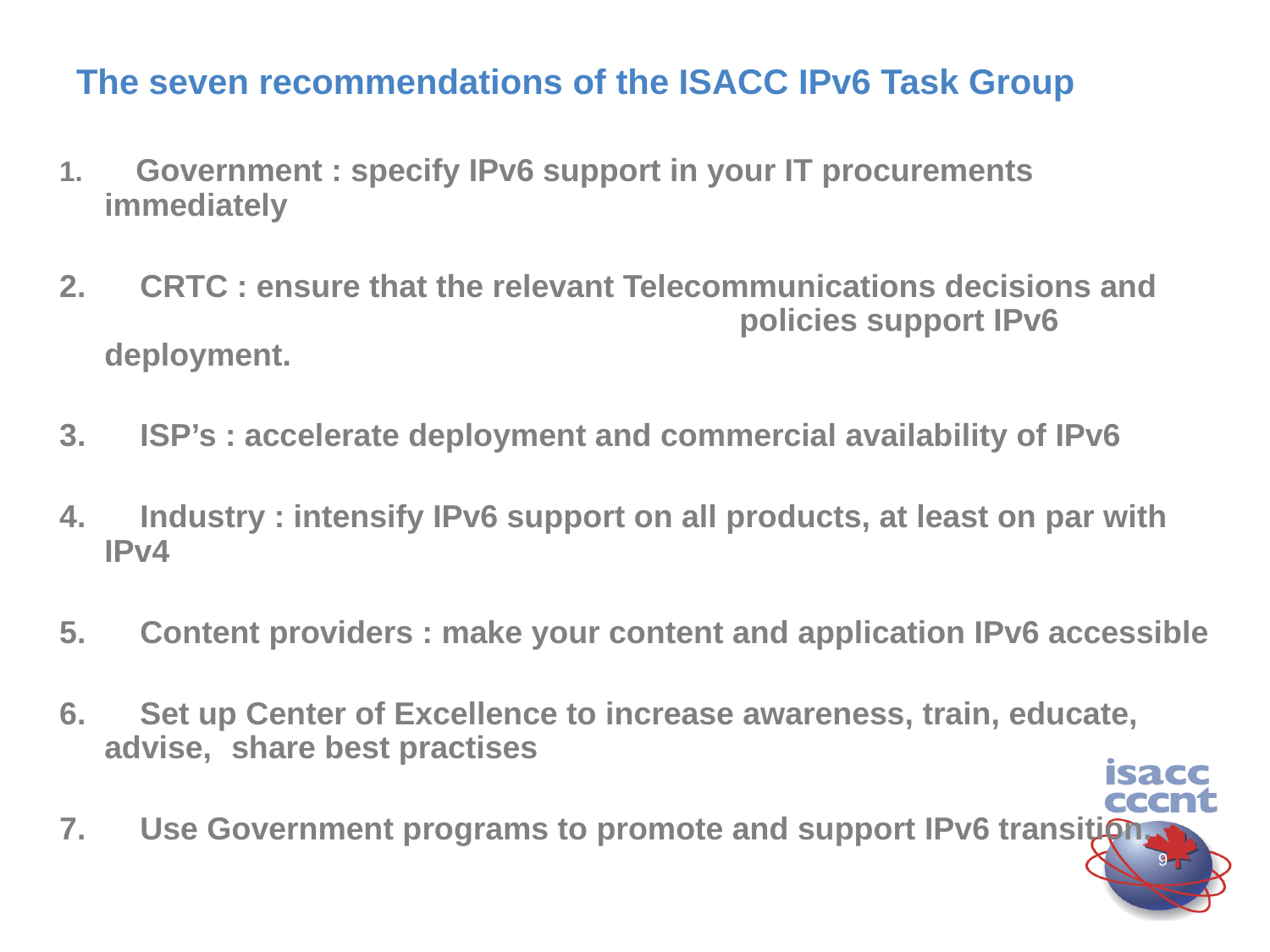

# The seven recommendations of the ISACC IPv6 Task Group
    Government : specify IPv6 support in your IT procurements immediately

    CRTC : ensure that the relevant Telecommunications decisions and                                                                        	policies support IPv6 deployment.

    ISP’s : accelerate deployment and commercial availability of IPv6

    Industry : intensify IPv6 support on all products, at least on par with IPv4

    Content providers : make your content and application IPv6 accessible

    Set up Center of Excellence to increase awareness, train, educate, advise, 	share best practises

    Use Government programs to promote and support IPv6 transition.

9